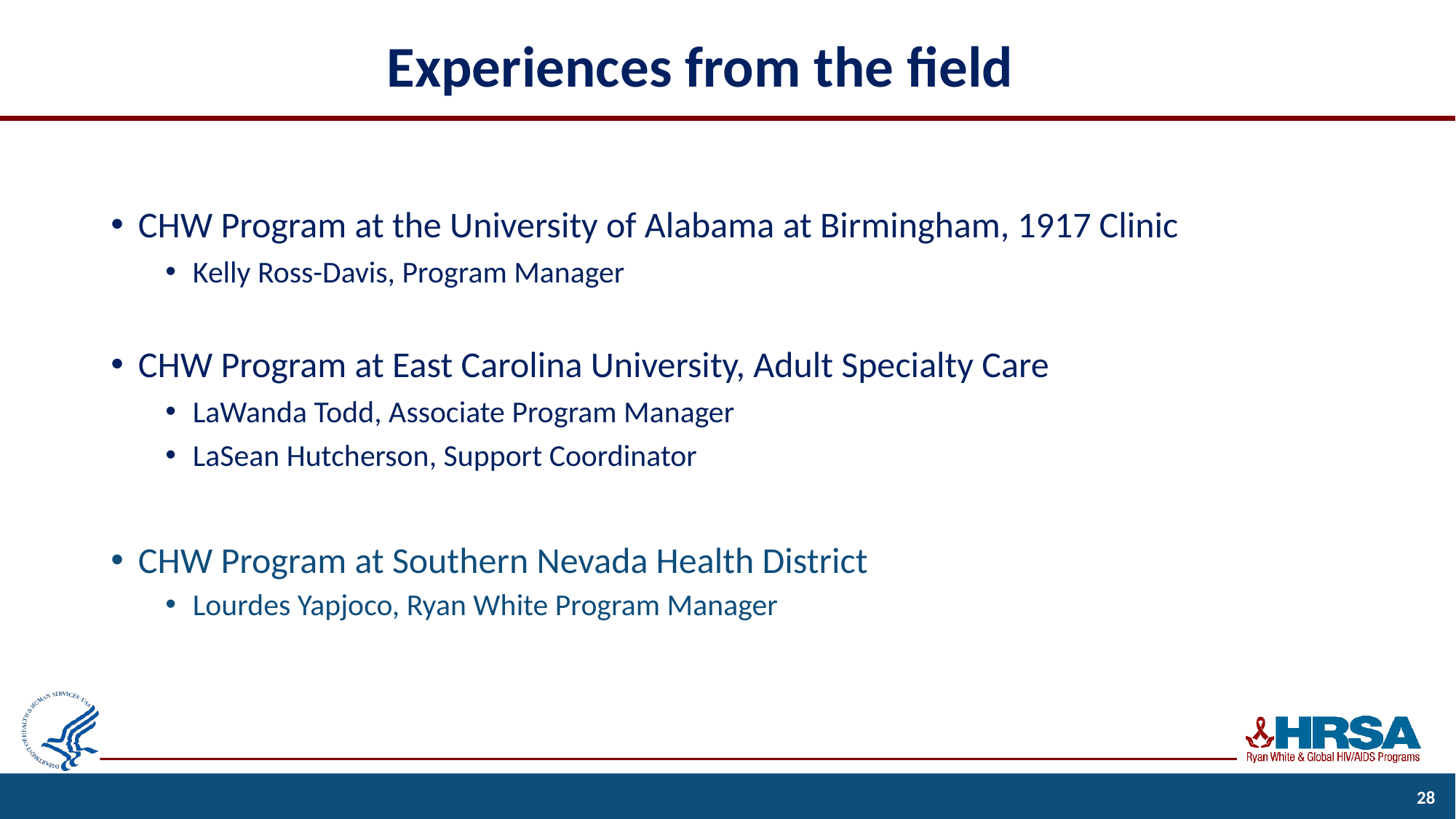

# Experiences from the field

CHW Program at the University of Alabama at Birmingham, 1917 Clinic
Kelly Ross-Davis, Program Manager

CHW Program at East Carolina University, Adult Specialty Care
LaWanda Todd, Associate Program Manager
LaSean Hutcherson, Support Coordinator

CHW Program at Southern Nevada Health District
Lourdes Yapjoco, Ryan White Program Manager
28